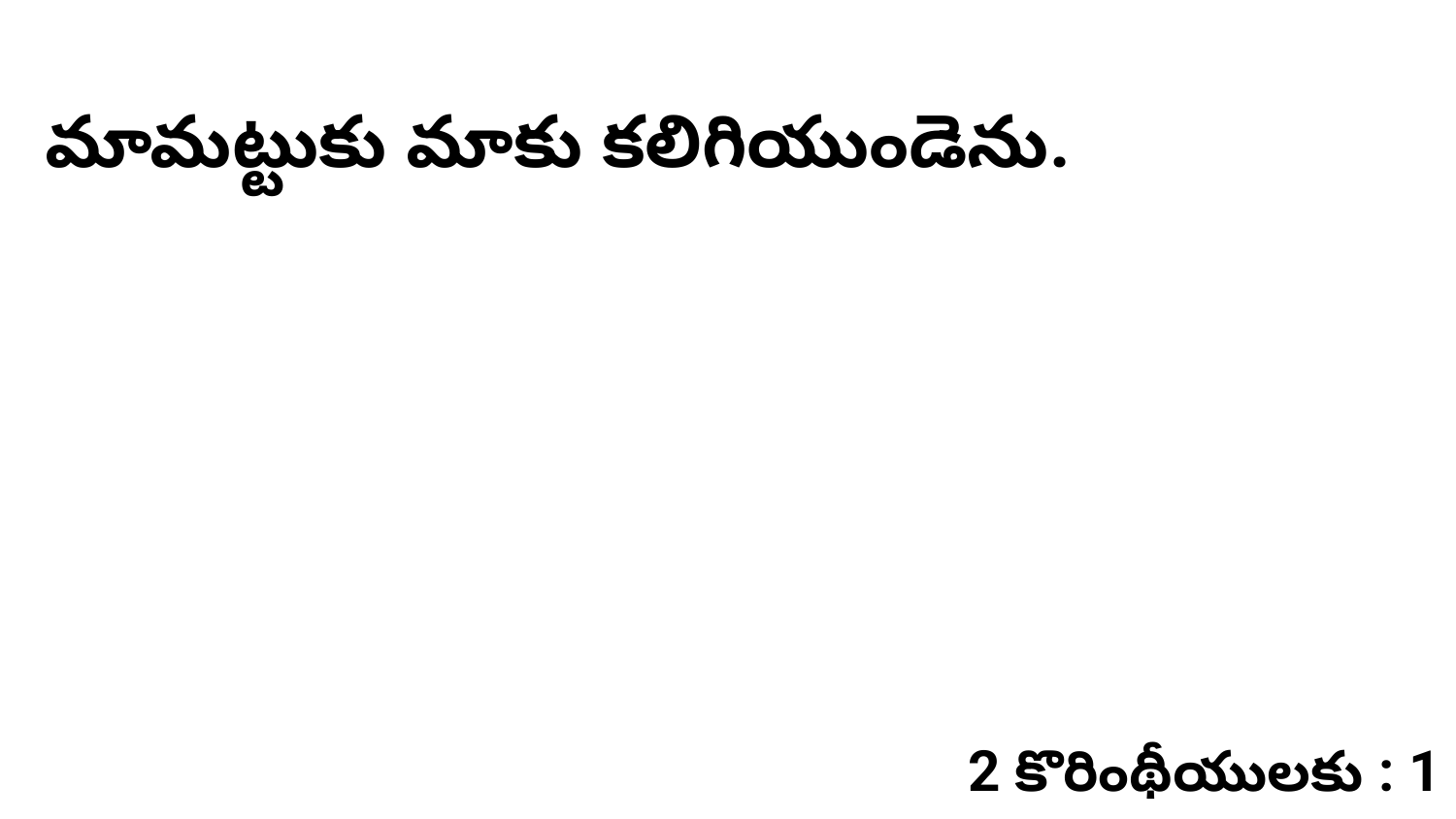

మామట్టుకు మాకు కలిగియుండెను.
2 కొరింథీయులకు : 1